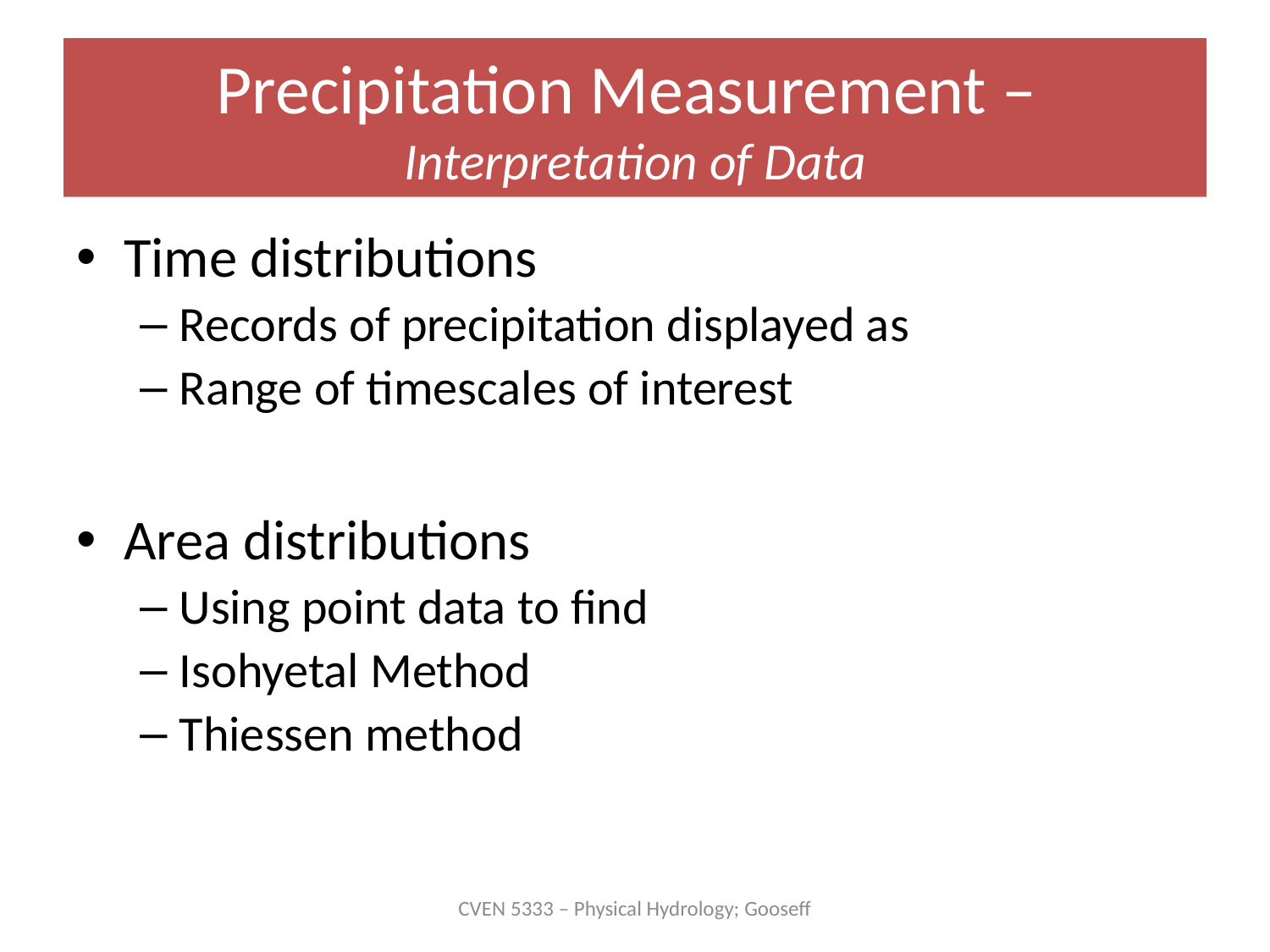

# Precipitation Measurement – Interpretation of Data
Time distributions
Records of precipitation displayed as
Range of timescales of interest

Area distributions
Using point data to find
Isohyetal Method
Thiessen method
CVEN 5333 – Physical Hydrology; Gooseff